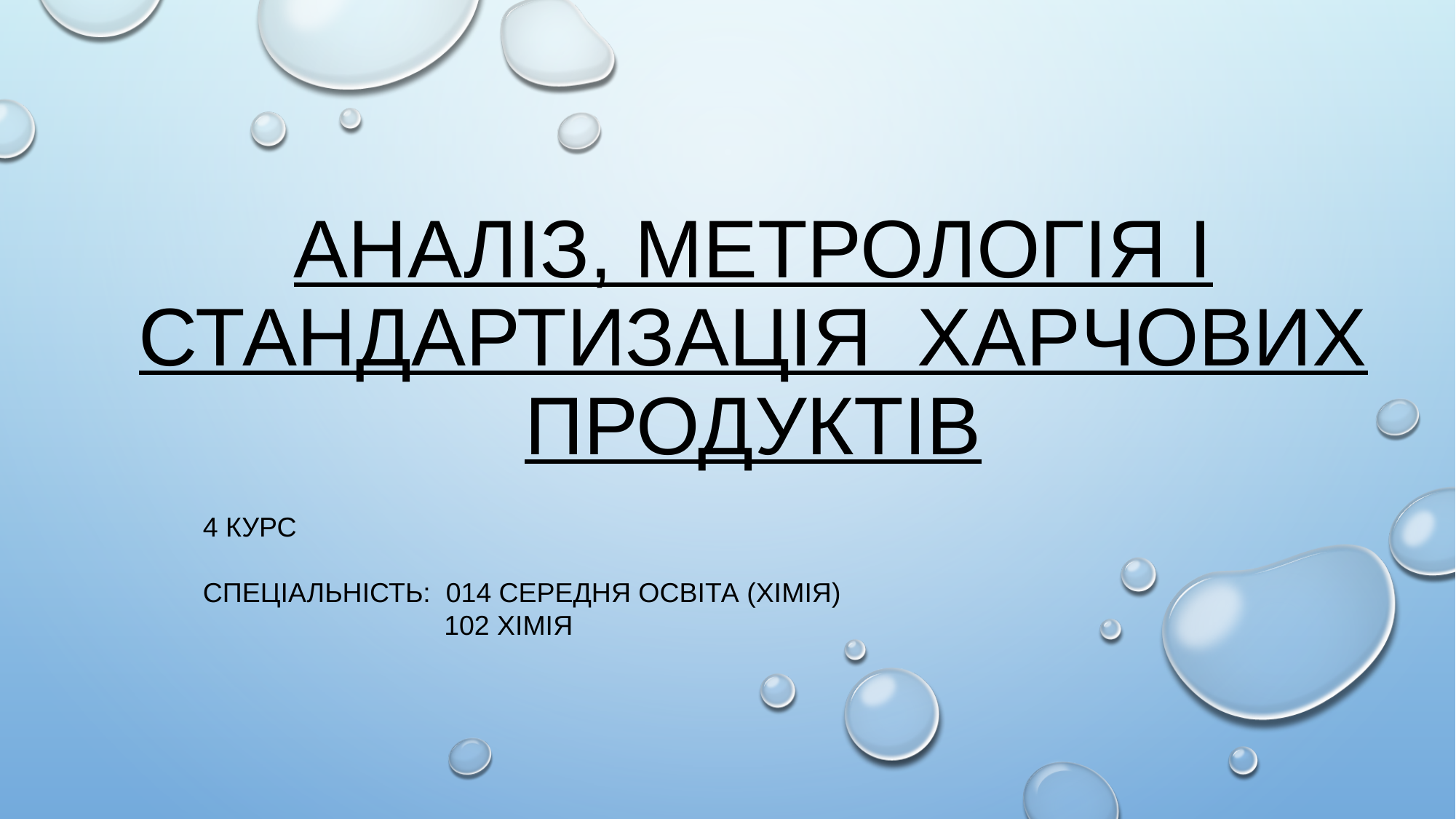

# Аналіз, метрологія і стандартизація  харчових продуктів
4 курс

Спеціальність:  014 Середня освіта (хімія)
		   102 хімія